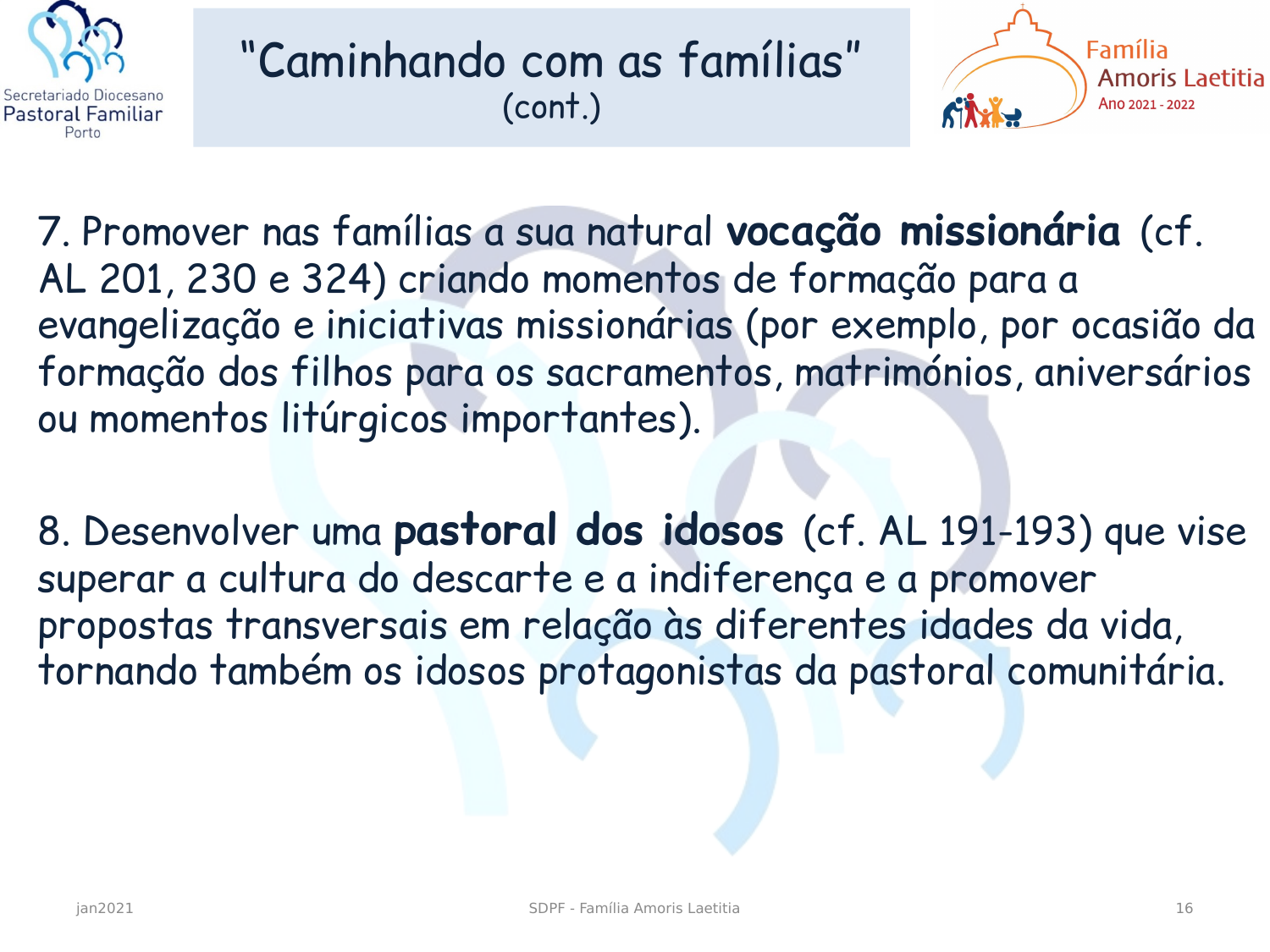

# “Caminhando com as famílias” (cont.)
7. Promover nas famílias a sua natural vocação missionária (cf. AL 201, 230 e 324) criando momentos de formação para a evangelização e iniciativas missionárias (por exemplo, por ocasião da formação dos filhos para os sacramentos, matrimónios, aniversários ou momentos litúrgicos importantes).

8. Desenvolver uma pastoral dos idosos (cf. AL 191-193) que vise superar a cultura do descarte e a indiferença e a promover propostas transversais em relação às diferentes idades da vida, tornando também os idosos protagonistas da pastoral comunitária.
jan2021
SDPF - Família Amoris Laetitia
16